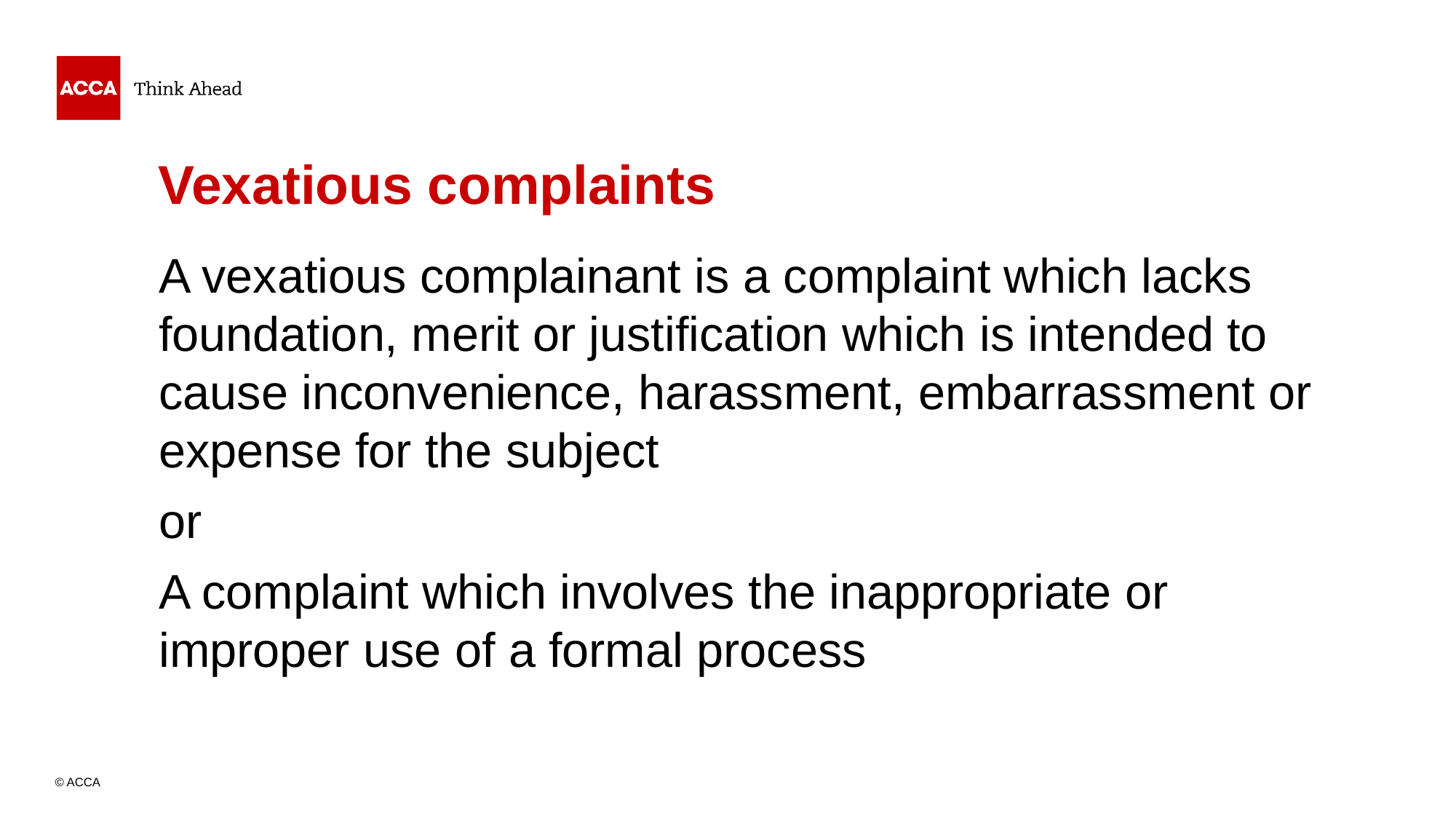

# Vexatious complaints
A vexatious complainant is a complaint which lacks foundation, merit or justification which is intended to cause inconvenience, harassment, embarrassment or expense for the subject
or
A complaint which involves the inappropriate or improper use of a formal process